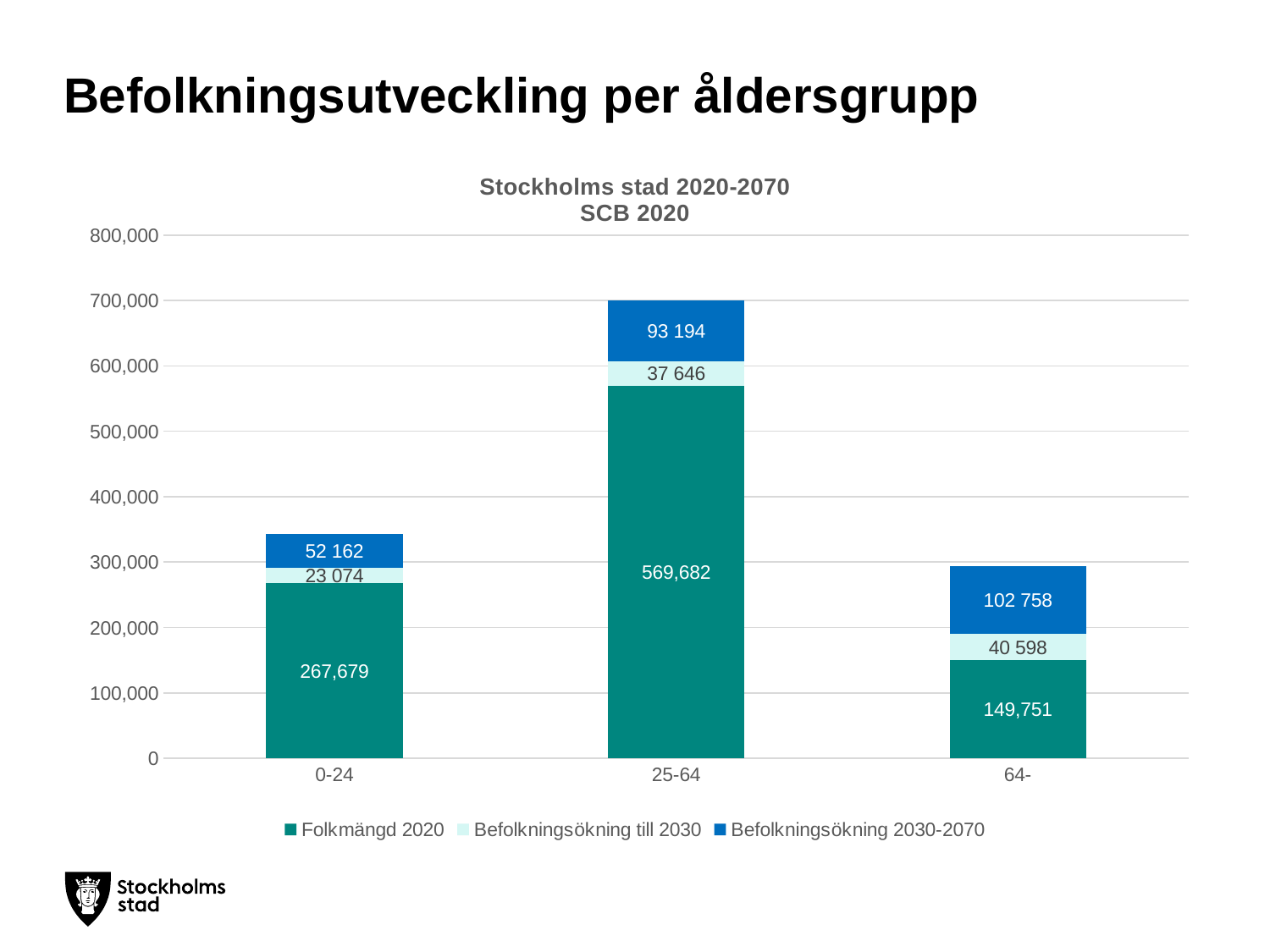

# Befolkningsutveckling per åldersgrupp

### Chart: Stockholms stad 2020-2070 SCB 2020

| Category | Folkmängd 2020 | Befolkningsökning till 2030 | Befolkningsökning 2030-2070 |
|---|---|---|---|
| 0-24 | 267679.0 | 23074.0 | 52162.0 |
| 25-64 | 569682.0 | 37646.0 | 93194.0 |
| 64- | 149751.0 | 40598.0 | 102758.0 |